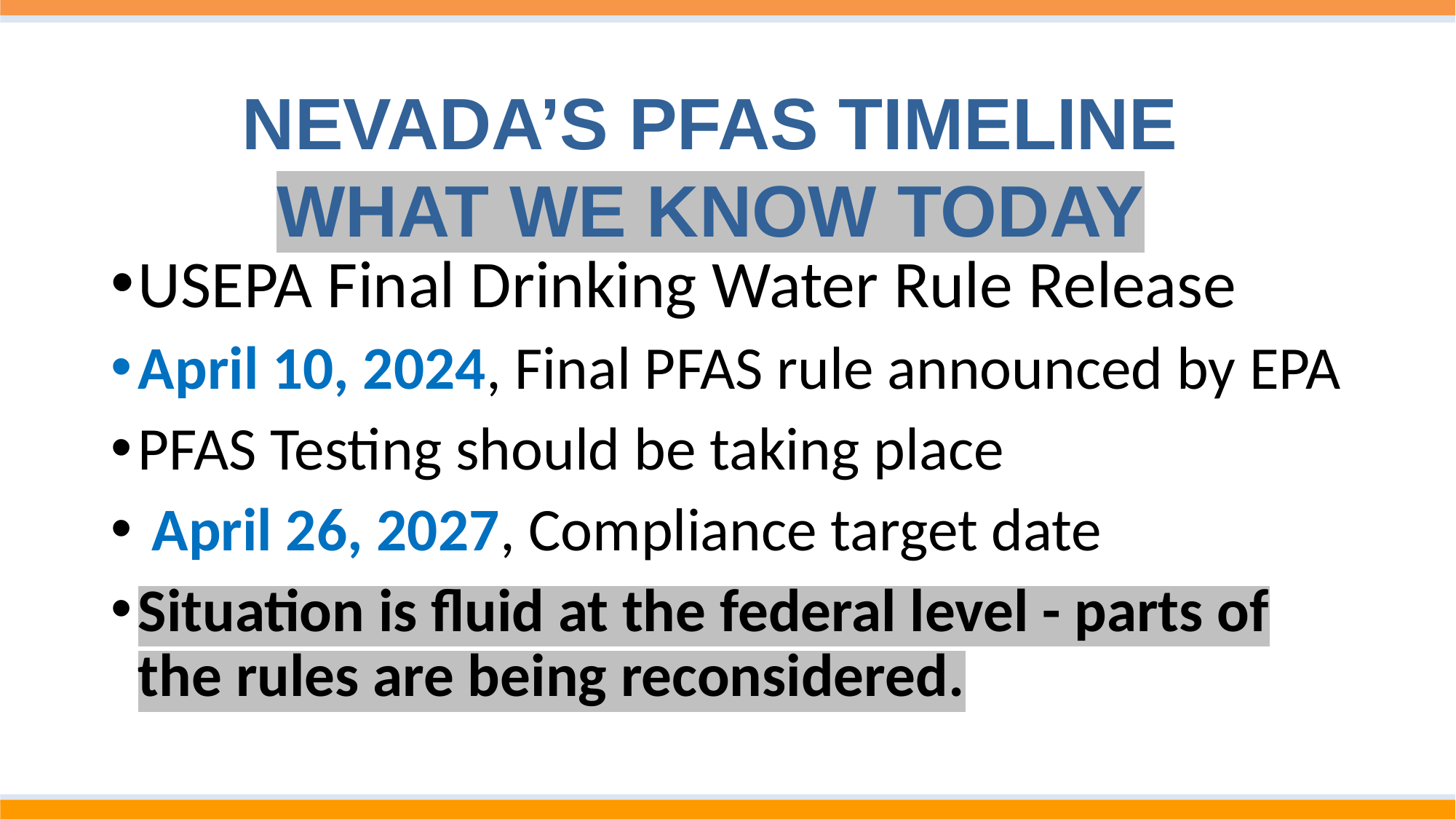

Nevada’s PFAS Timeline
What we know today
USEPA Final Drinking Water Rule Release
April 10, 2024, Final PFAS rule announced by EPA
PFAS Testing should be taking place
 April 26, 2027, Compliance target date
Situation is fluid at the federal level - parts of the rules are being reconsidered.